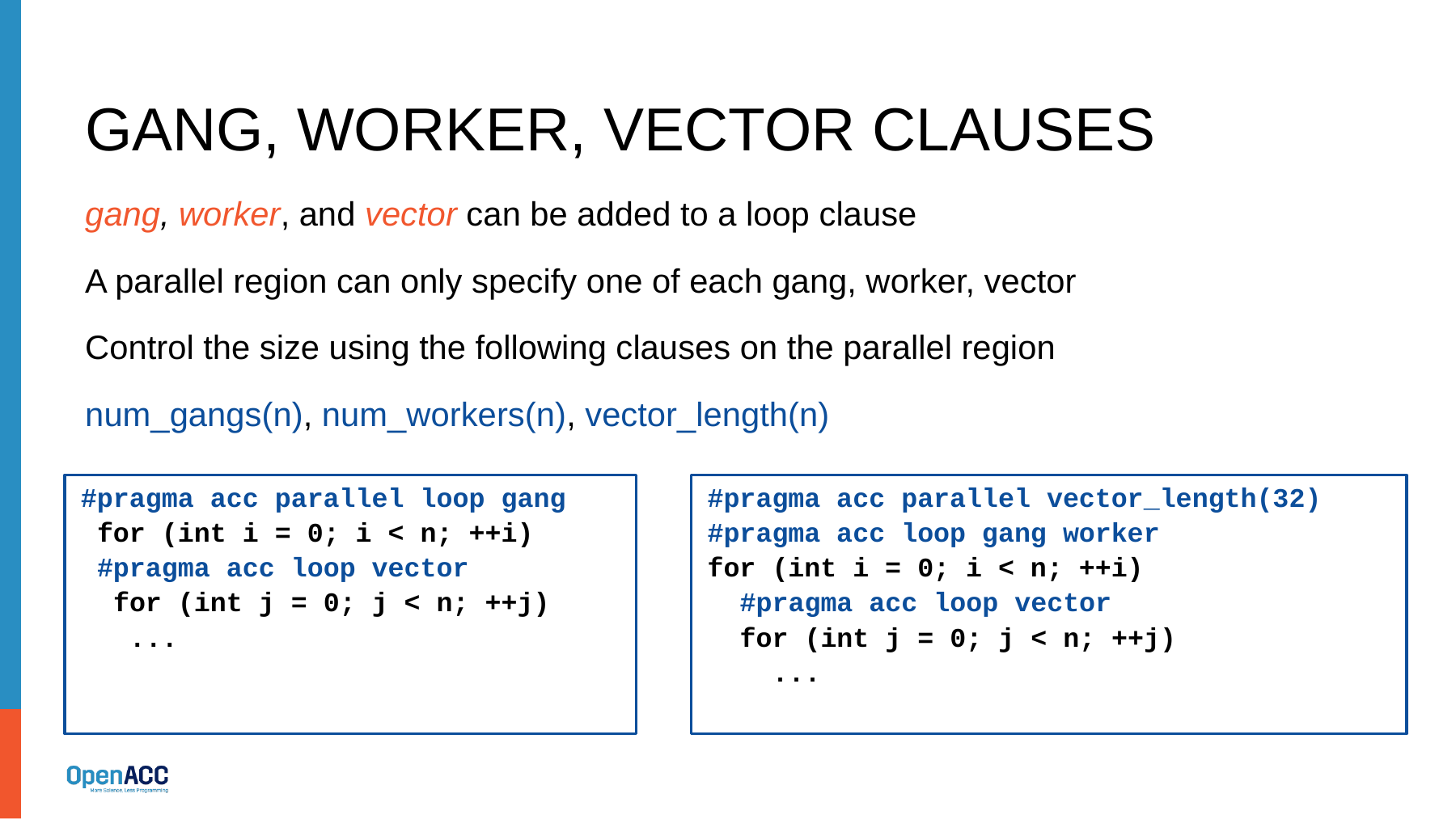

# gang, worker, vector Clauses
gang, worker, and vector can be added to a loop clause
A parallel region can only specify one of each gang, worker, vector
Control the size using the following clauses on the parallel region
num_gangs(n), num_workers(n), vector_length(n)
 #pragma acc parallel loop gang
  for (int i = 0; i < n; ++i)
  #pragma acc loop vector
   for (int j = 0; j < n; ++j)
    ...
 #pragma acc parallel vector_length(32)
 #pragma acc loop gang worker
 for (int i = 0; i < n; ++i)
   #pragma acc loop vector
   for (int j = 0; j < n; ++j)
     ...